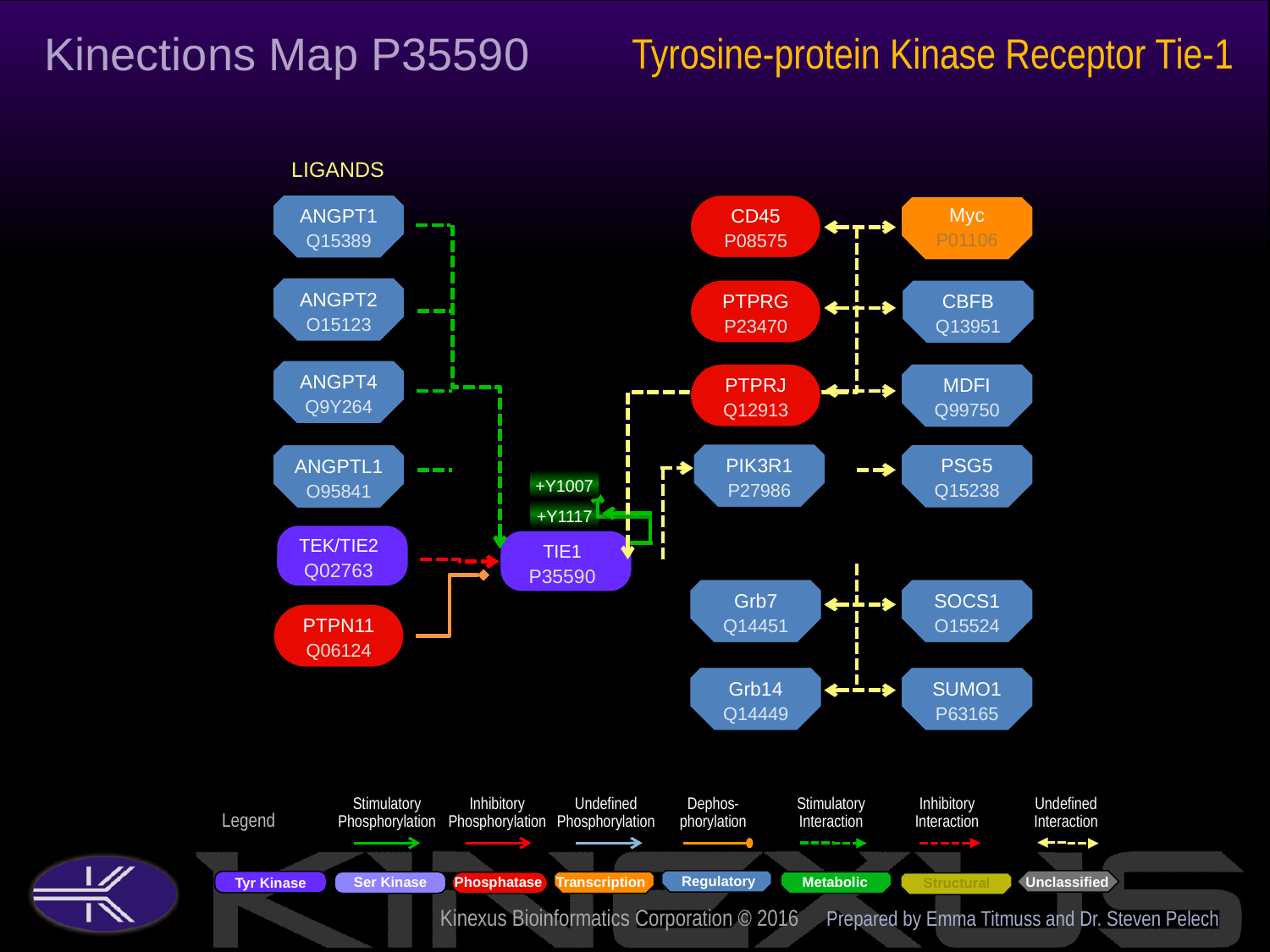

Kinections Map P35590
Tyrosine-protein Kinase Receptor Tie-1
LIGANDS
Myc
P01106

ANGPT1
Q15389

CD45
P08575

ANGPT2
O15123

PTPRG
P23470

CBFB
Q13951

ANGPT4
Q9Y264

MDFI
Q99750

PTPRJ
Q12913

PIK3R1
P27986

PSG5
Q15238

ANGPTL1
O95841
+Y1007

+Y1117

TEK/TIE2
Q02763

TIE1
P35590

Grb7
Q14451

SOCS1
O15524

PTPN11
Q06124

Grb14
Q14449

SUMO1
P63165
Prepared by Emma Titmuss and Dr. Steven Pelech